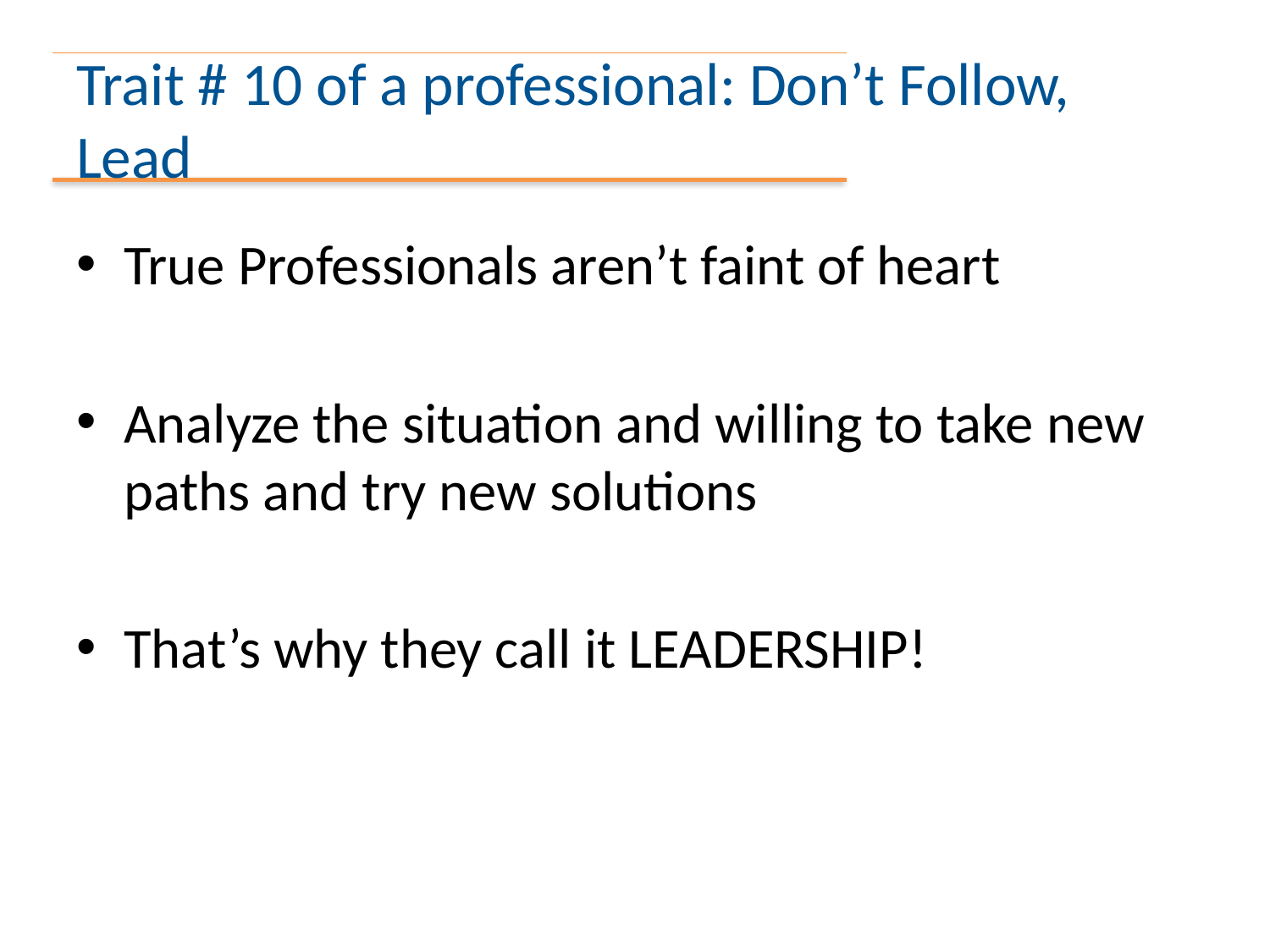

# Trait # 10 of a professional: Don’t Follow, Lead
True Professionals aren’t faint of heart

Analyze the situation and willing to take new paths and try new solutions

That’s why they call it LEADERSHIP!